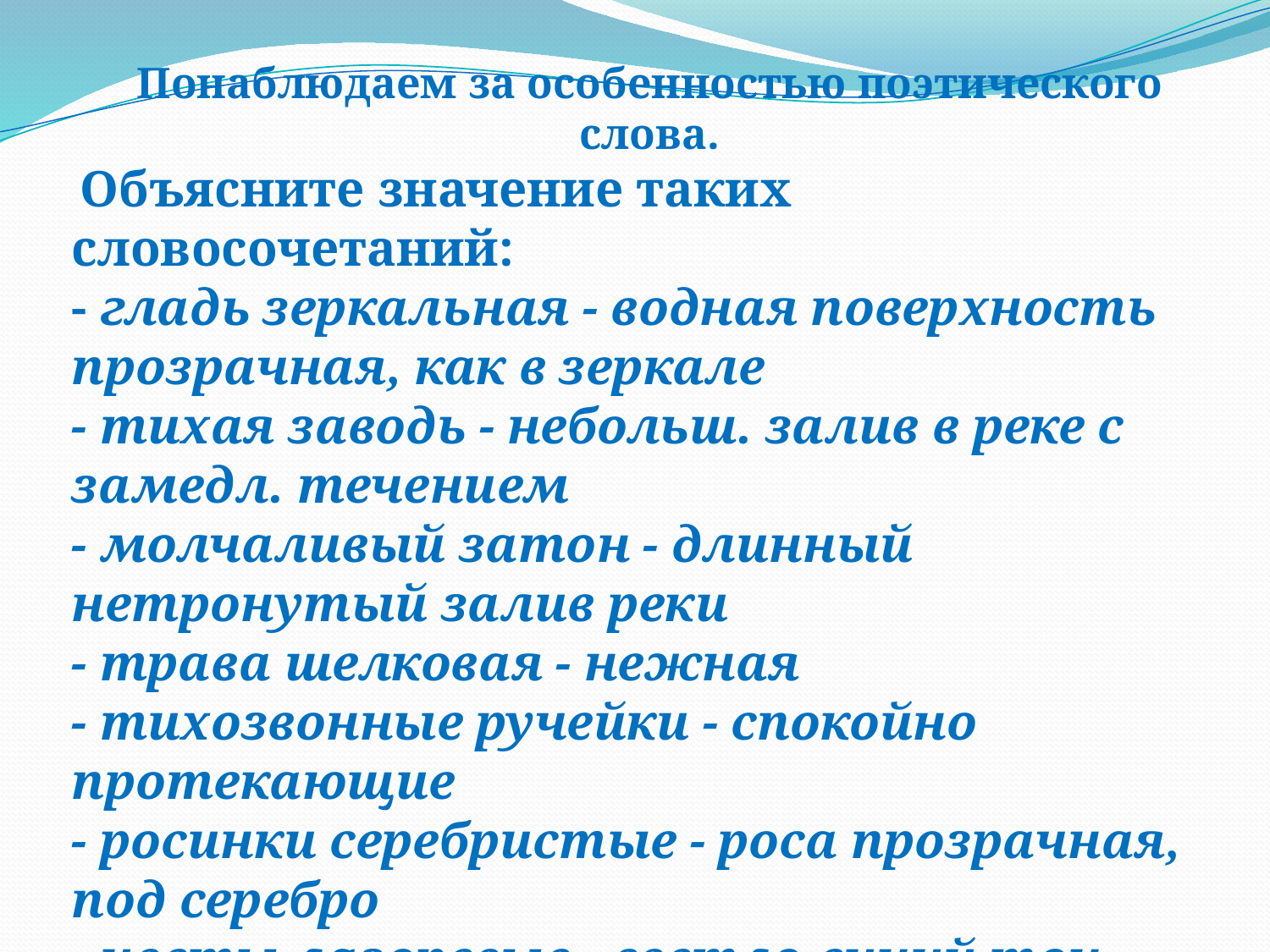

Понаблюдаем за особенностью поэтического слова.
 Объясните значение таких словосочетаний:
- гладь зеркальная - водная поверхность прозрачная, как в зеркале
- тихая заводь - небольш. залив в реке с замедл. течением
- молчаливый затон - длинный нетронутый залив реки
- трава шелковая - нежная
- тихозвонные ручейки - спокойно протекающие
- росинки серебристые - роса прозрачная, под серебро
- цветы лазоревые - светло-синий тон
- волны пряные - издающие запах